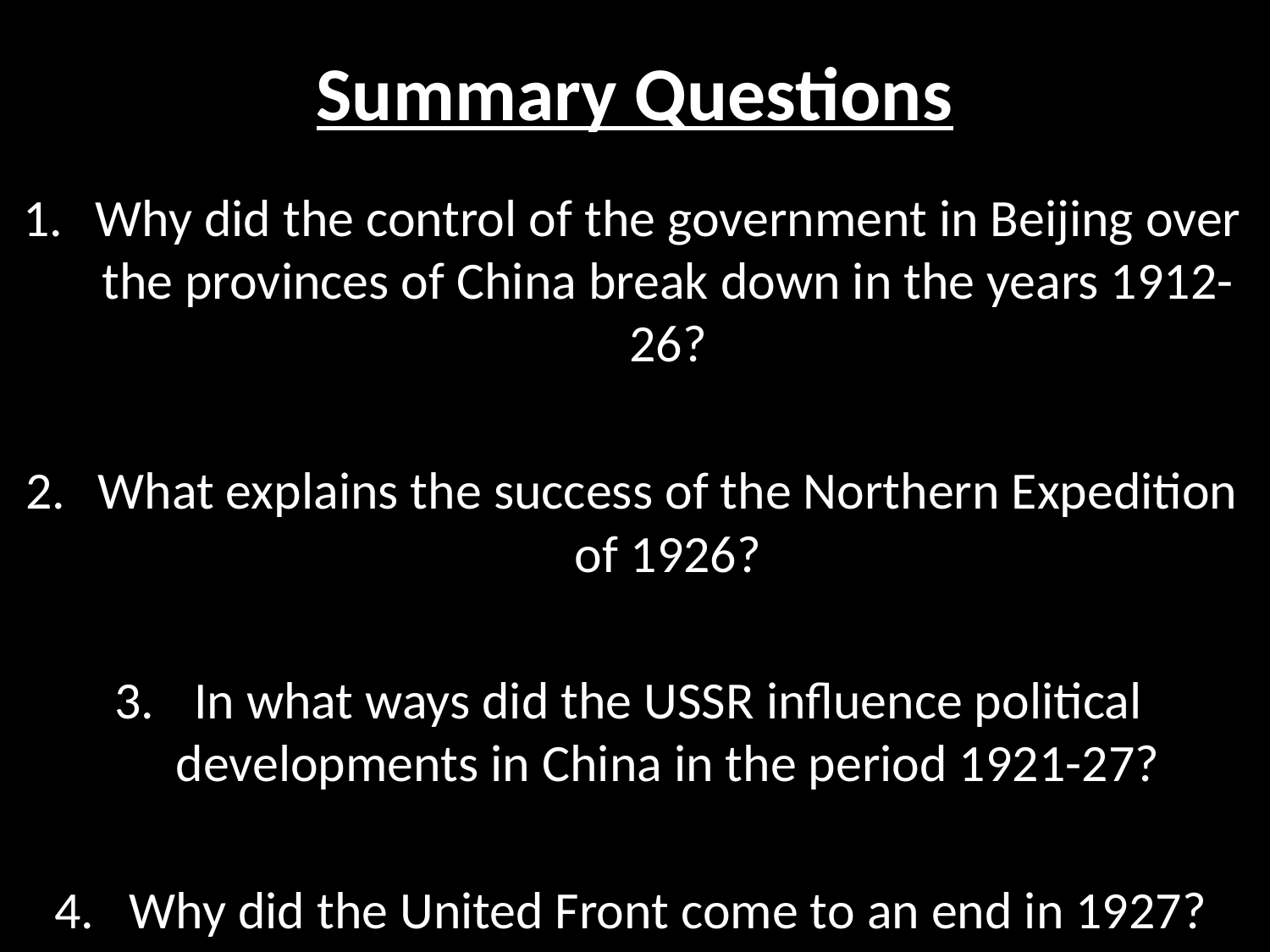

# Summary Questions
Why did the control of the government in Beijing over the provinces of China break down in the years 1912-26?

What explains the success of the Northern Expedition of 1926?

In what ways did the USSR influence political developments in China in the period 1921-27?

Why did the United Front come to an end in 1927?